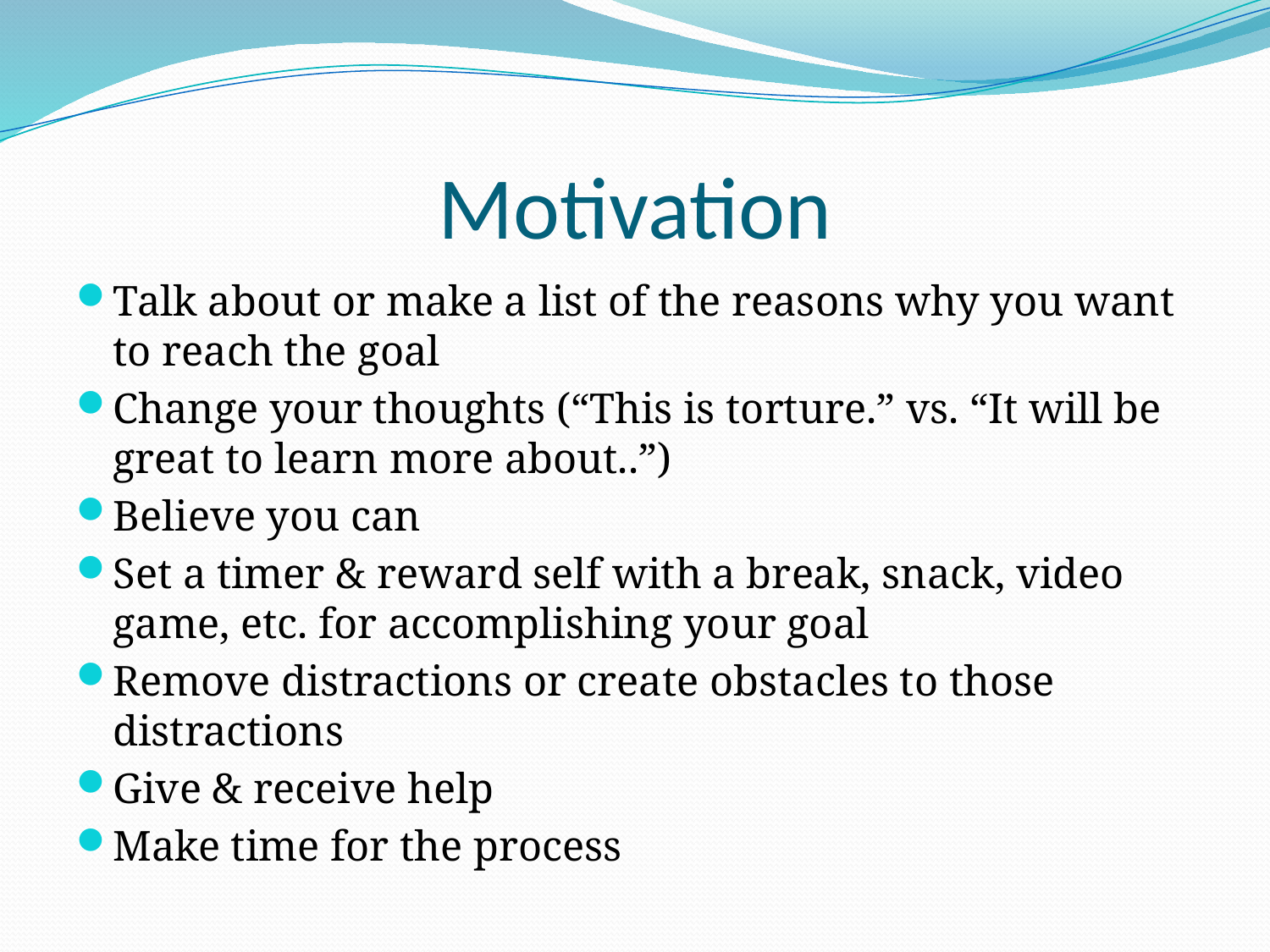

# Motivation
Talk about or make a list of the reasons why you want to reach the goal
Change your thoughts (“This is torture.” vs. “It will be great to learn more about..”)
Believe you can
Set a timer & reward self with a break, snack, video game, etc. for accomplishing your goal
Remove distractions or create obstacles to those distractions
Give & receive help
Make time for the process